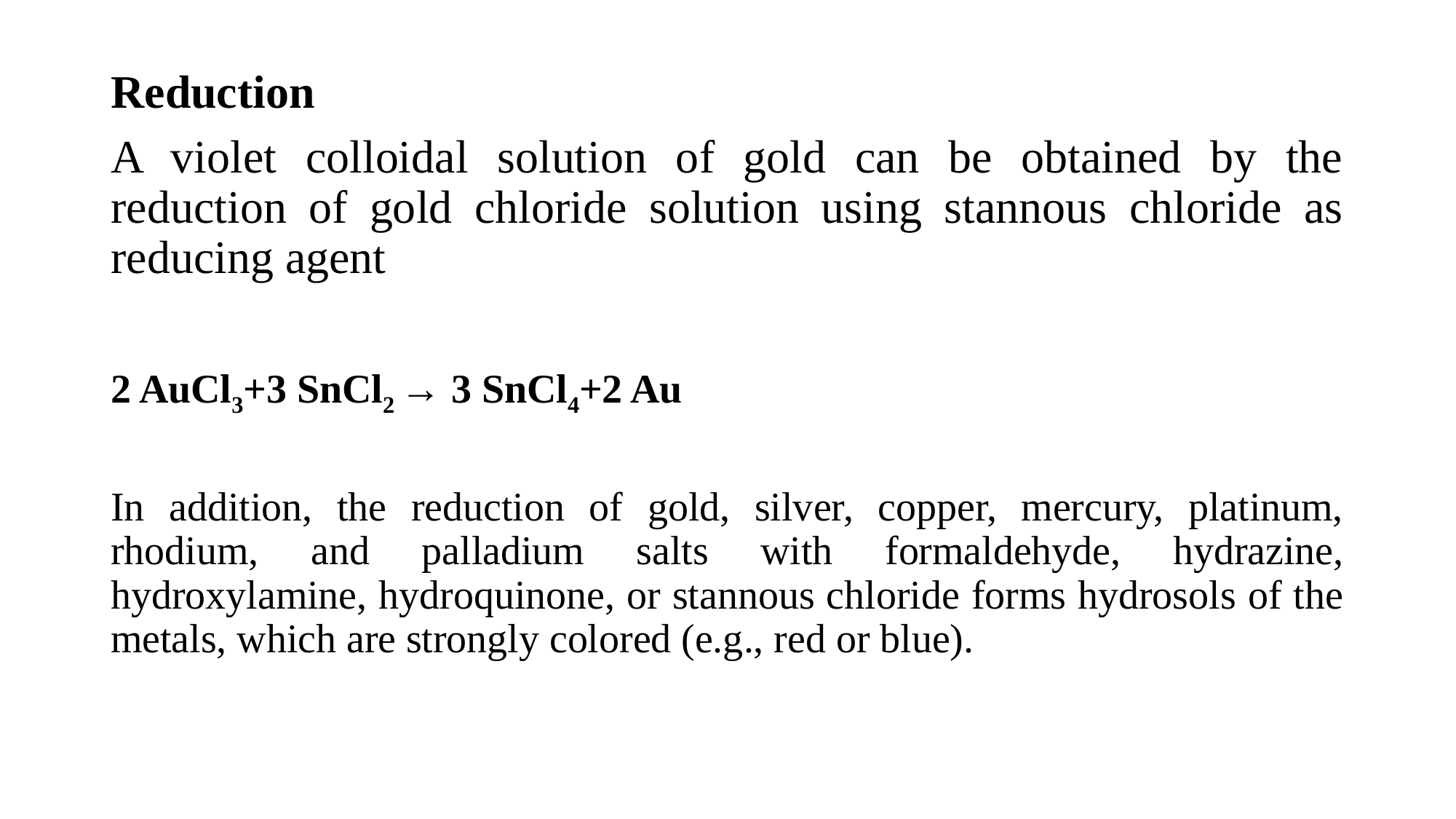

Reduction
A violet colloidal solution of gold can be obtained by the reduction of gold chloride solution using stannous chloride as reducing agent

2 AuCl3+3 SnCl2 → 3 SnCl4+2 Au

In addition, the reduction of gold, silver, copper, mercury, platinum, rhodium, and palladium salts with formaldehyde, hydrazine, hydroxylamine, hydroquinone, or stannous chloride forms hydrosols of the metals, which are strongly colored (e.g., red or blue).